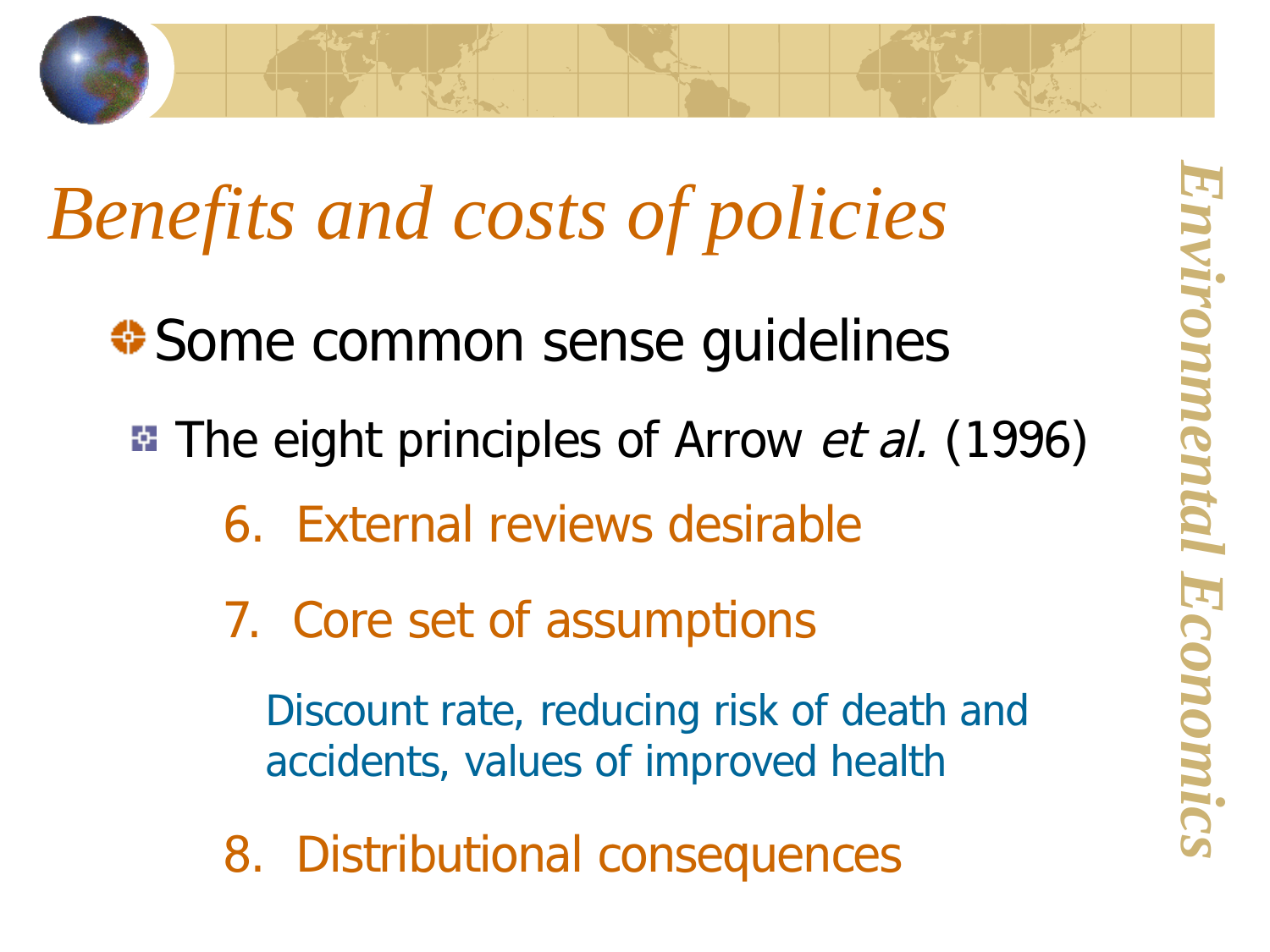

# Benefits and costs of policies
Some common sense guidelines
 The eight principles of Arrow et al. (1996)
6.  External reviews desirable
7.  Core set of assumptions
Discount rate, reducing risk of death and accidents, values of improved health
8.  Distributional consequences